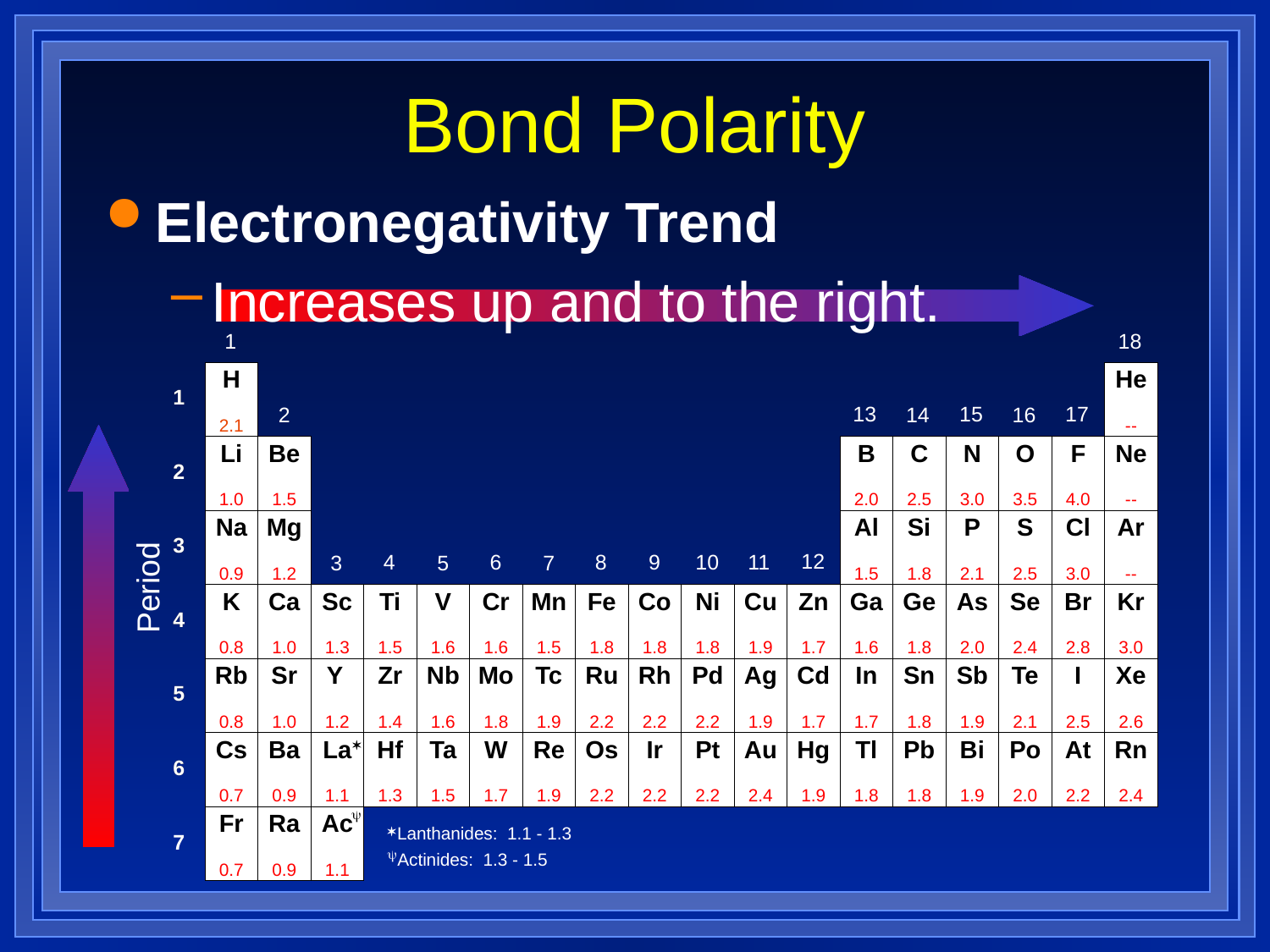

# Bond Polarity
Electronegativity Trend
Increases up and to the right.

1
18
H

2.1
He

--
1
1
13
15
17
2
14
16

Li

1.0

Be

1.5

B

2.0

C

2.5

N

3.0

O

3.5

F

4.0

F

4.0

Ne

--
2
2

Na

0.9

Mg

1.2

Al

1.5

Si

1.8

P

2.1

S

2.5

Cl

3.0

Ar

--
3
3
12
4
6
8
9
10
11
3
5
7
Period

K

0.8

Ca

1.0

Sc

1.3

Ti

1.5

V

1.6

Cr

1.6

Mn

1.5

Fe

1.8

Co

1.8

Ni

1.8

Cu

1.9

Zn

1.7

Ga

1.6

Ge

1.8

As

2.0

Se

2.4

Br

2.8

Kr

3.0
4
4

Rb

0.8

Sr

1.0

Y

1.2

Zr

1.4

Nb

1.6

Mo

1.8

Tc

1.9

Ru

2.2

Rh

2.2

Pd

2.2

Ag

1.9

Cd

1.7

In

1.7

Sn

1.8

Sb

1.9

Te

2.1

I

2.5

Xe

2.6
5
5
∗

Cs

0.7

Ba

0.9

La

1.1

Hf

1.3

Ta

1.5

W

1.7

Re

1.9

Os

2.2

Ir

2.2

Pt

2.2

Au

2.4

Hg

1.9

Tl

1.8

Pb

1.8

Bi

1.9

Po

2.0

At

2.2

Rn

2.4
6
6
ψ

Fr

0.7

Ra

0.9

Ac

1.1
∗
Lanthanides:  1.1 - 1.3
7
ψ
Actinides:  1.3 - 1.5